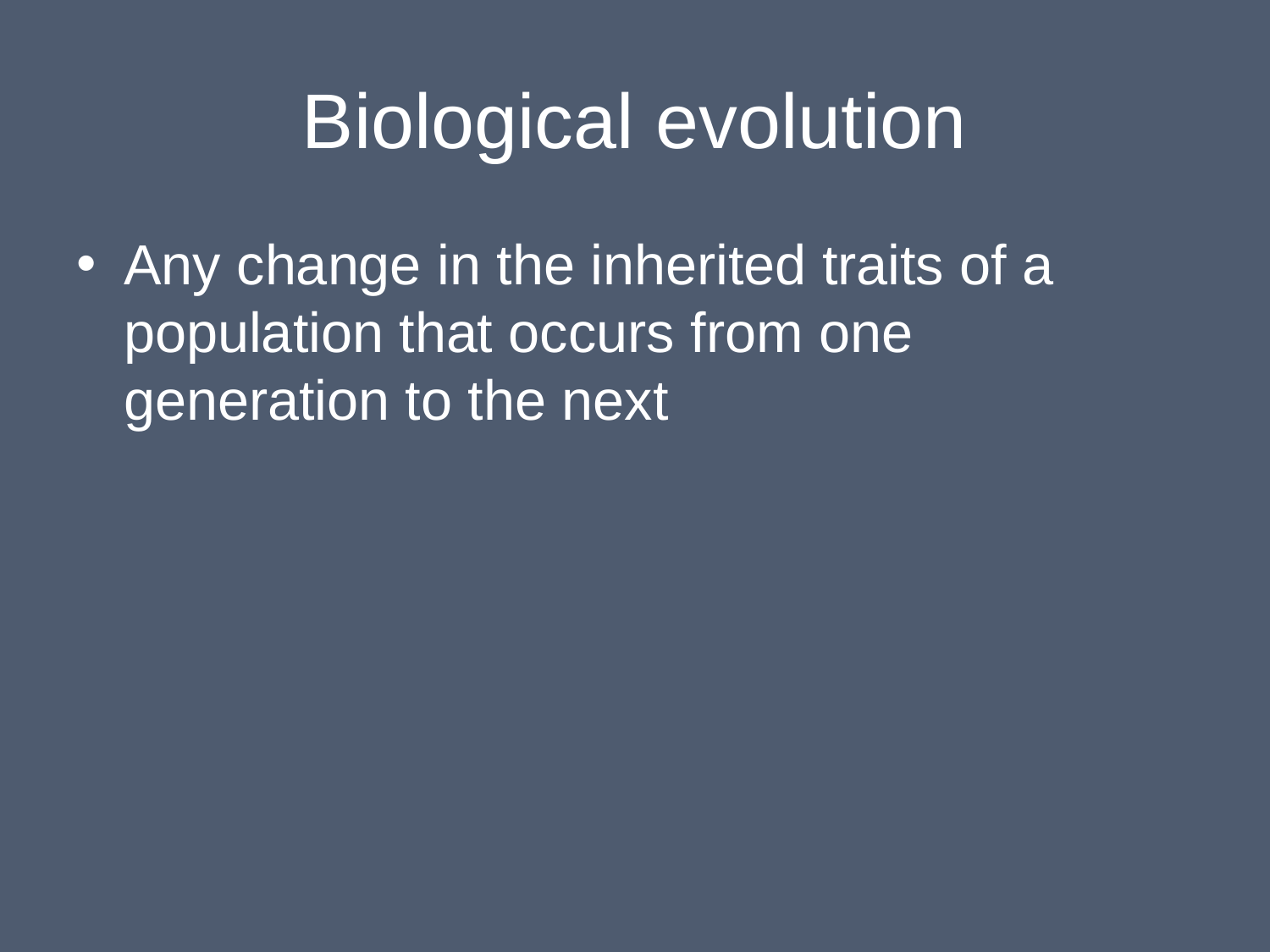

# Biological evolution
Any change in the inherited traits of a population that occurs from one generation to the next